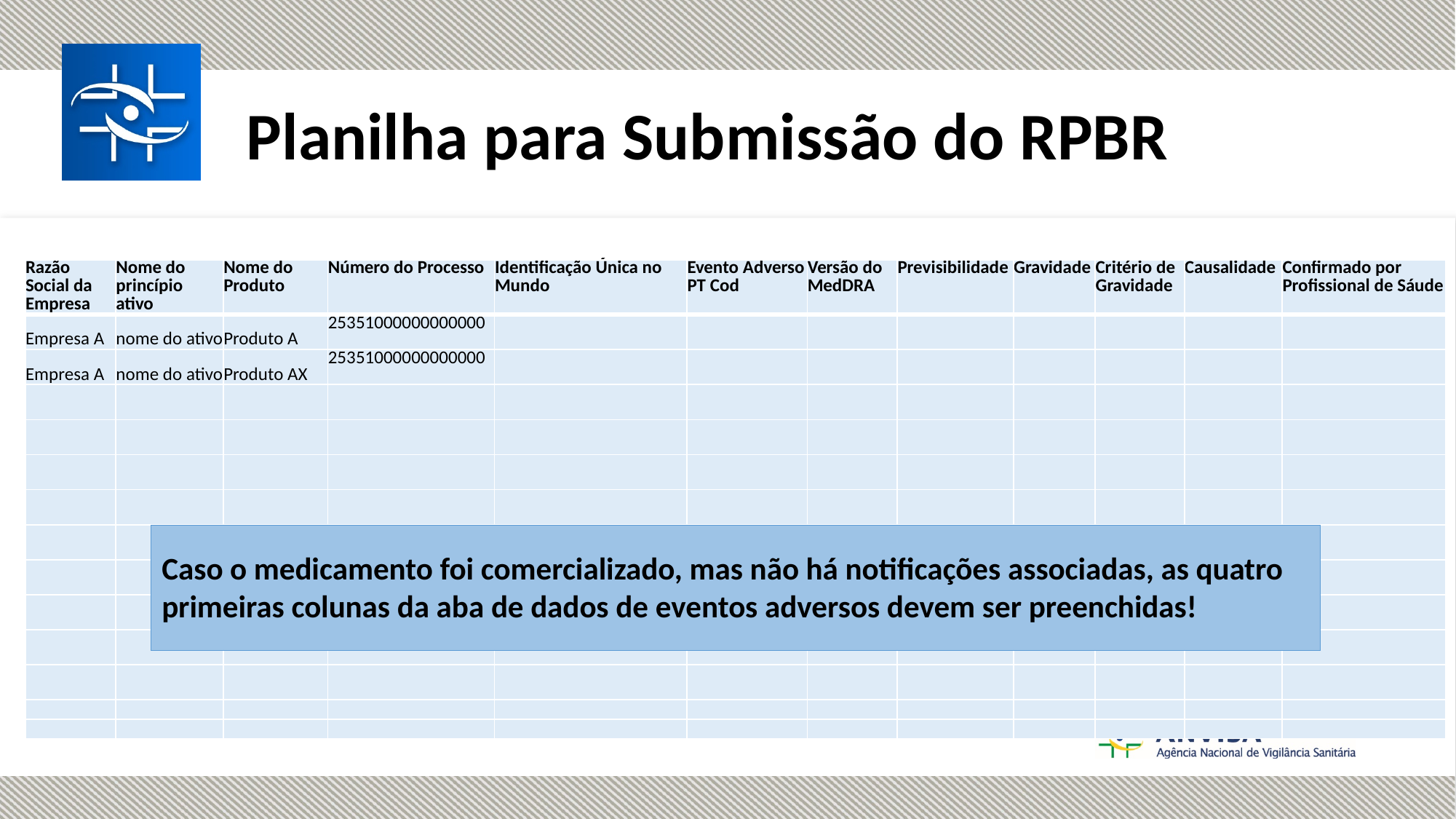

Planilha para Submissão do RPBR
| Razão Social da Empresa | Nome do princípio ativo | Nome do Produto | Número do Processo | Identificação Única no Mundo | Evento Adverso PT Cod | Versão do MedDRA | Previsibilidade | Gravidade | Critério de Gravidade | Causalidade | Confirmado por Profissional de Sáude |
| --- | --- | --- | --- | --- | --- | --- | --- | --- | --- | --- | --- |
| Empresa A | nome do ativo | Produto A | 25351000000000000 |  |  |  |  |  |  |  |  |
| Empresa A | nome do ativo | Produto AX | 25351000000000000 |  |  |  |  |  |  |  |  |
|  |  |  |  |  |  |  |  |  |  |  |  |
|  |  |  |  |  |  |  |  |  |  |  |  |
|  |  |  |  |  |  |  |  |  |  |  |  |
|  |  |  |  |  |  |  |  |  |  |  |  |
|  |  |  |  |  |  |  |  |  |  |  |  |
|  |  |  |  |  |  |  |  |  |  |  |  |
|  |  |  |  |  |  |  |  |  |  |  |  |
|  |  |  |  |  |  |  |  |  |  |  |  |
|  |  |  |  |  |  |  |  |  |  |  |  |
|  |  |  |  |  |  |  |  |  |  |  |  |
|  |  |  |  |  |  |  |  |  |  |  |  |
Caso o medicamento foi comercializado, mas não há notificações associadas, as quatro primeiras colunas da aba de dados de eventos adversos devem ser preenchidas!